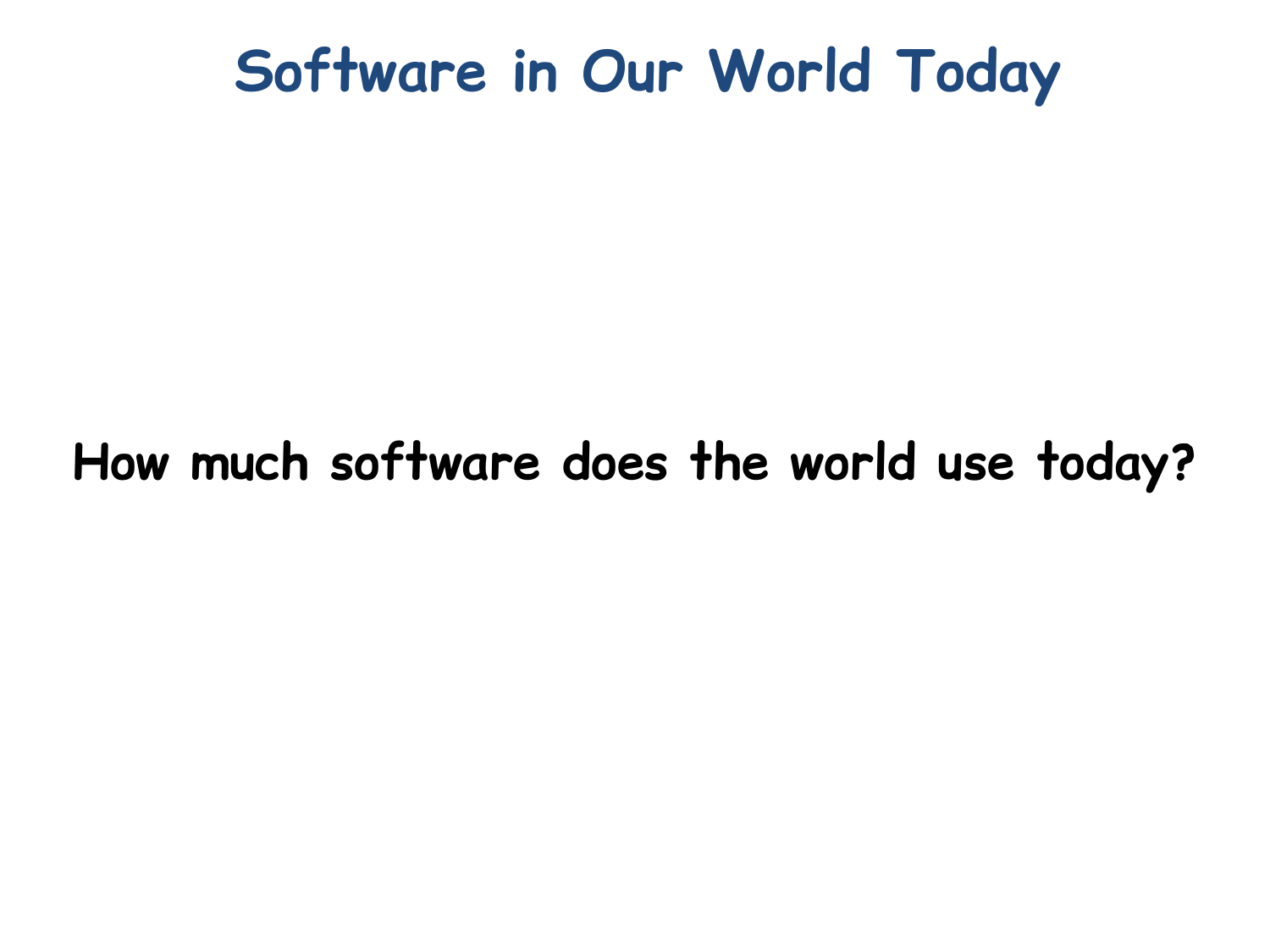

# Software in Our World Today

How much software does the world use today?